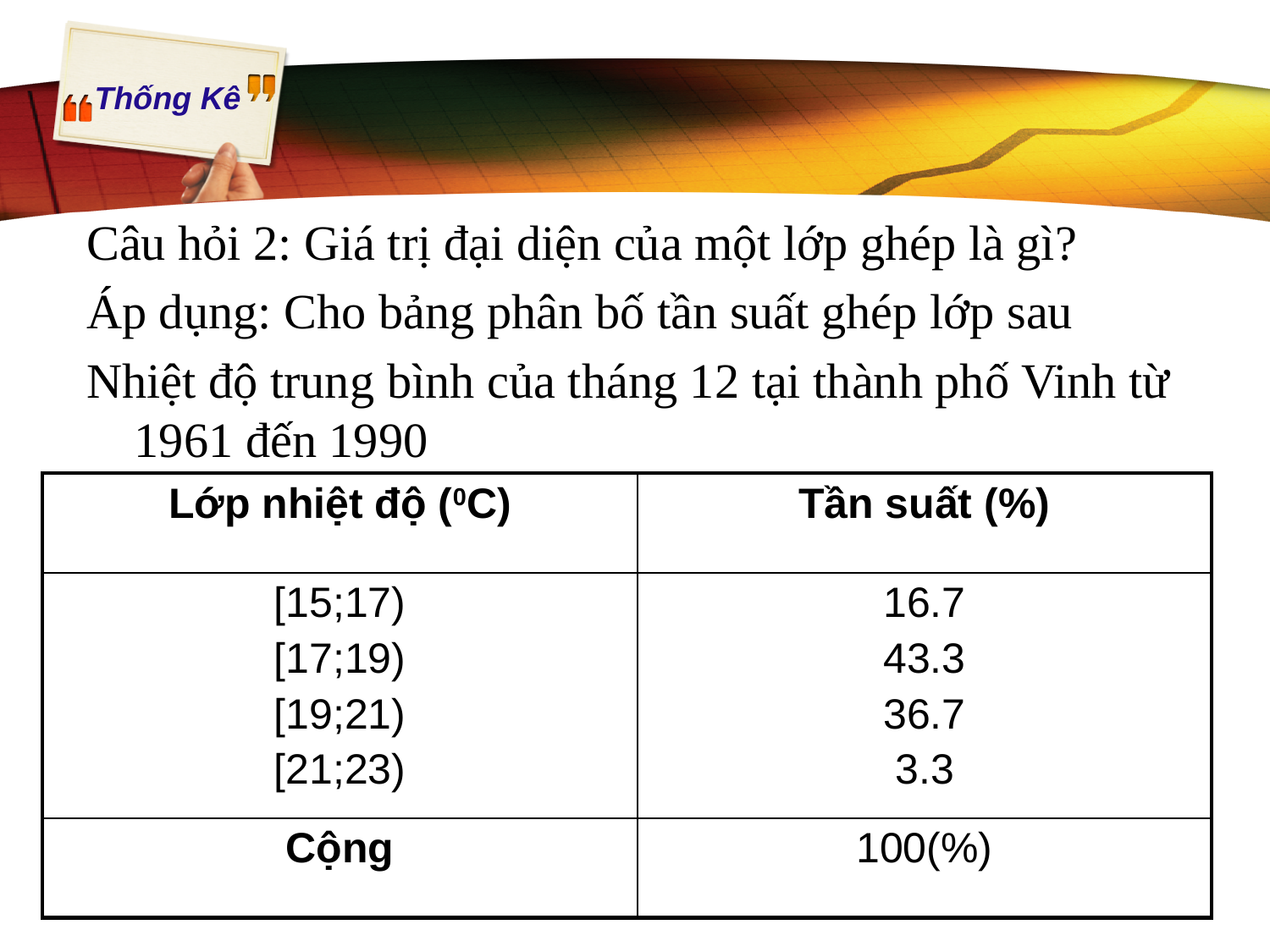

Câu hỏi 2: Giá trị đại diện của một lớp ghép là gì?
Áp dụng: Cho bảng phân bố tần suất ghép lớp sau
Nhiệt độ trung bình của tháng 12 tại thành phố Vinh từ 1961 đến 1990

| Lớp nhiệt độ (0C) | Tần suất (%) |
| --- | --- |
| [15;17) [17;19) [19;21) [21;23) | 16.7 43.3 36.7 3.3 |
| Cộng | 100(%) |